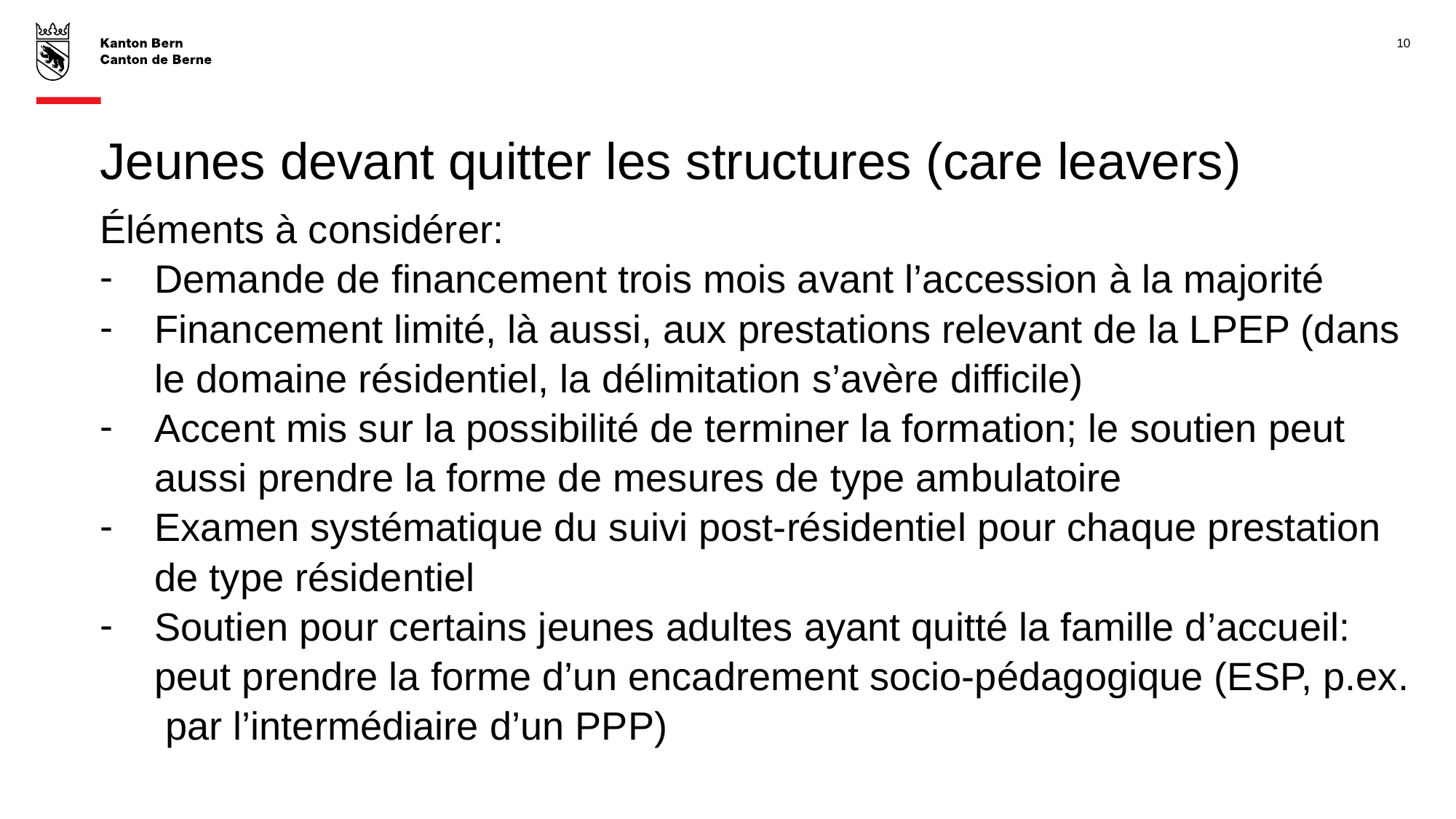

10
# Jeunes devant quitter les structures (care leavers)
Éléments à considérer:
Demande de financement trois mois avant l’accession à la majorité
Financement limité, là aussi, aux prestations relevant de la LPEP (dans le domaine résidentiel, la délimitation s’avère difficile)
Accent mis sur la possibilité de terminer la formation; le soutien peut aussi prendre la forme de mesures de type ambulatoire
Examen systématique du suivi post-résidentiel pour chaque prestation de type résidentiel
Soutien pour certains jeunes adultes ayant quitté la famille d’accueil: peut prendre la forme d’un encadrement socio-pédagogique (ESP, p.ex.  par l’intermédiaire d’un PPP)